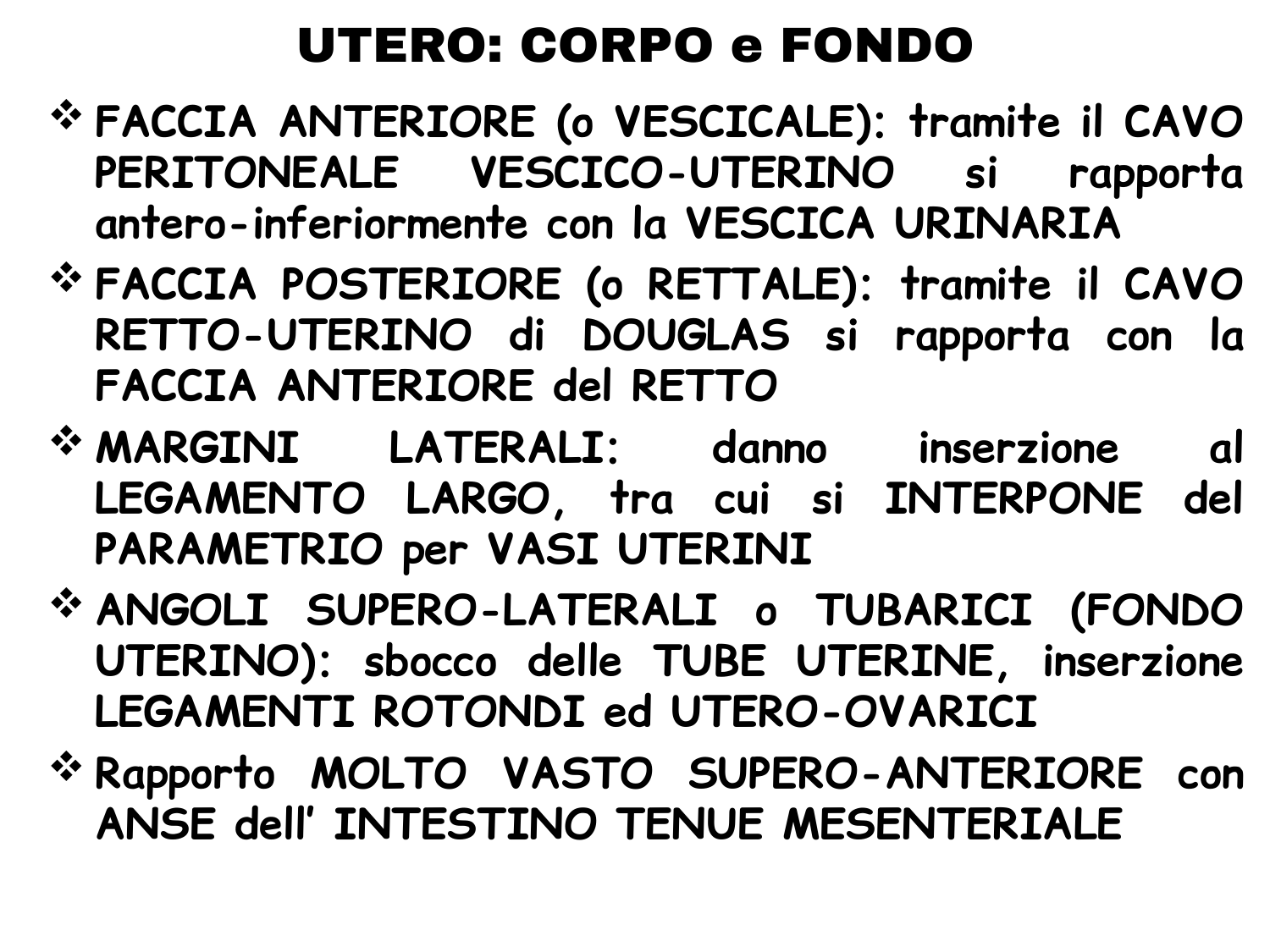

# UTERO: CORPO e FONDO
FACCIA ANTERIORE (o VESCICALE): tramite il CAVO PERITONEALE VESCICO-UTERINO si rapporta antero-inferiormente con la VESCICA URINARIA
FACCIA POSTERIORE (o RETTALE): tramite il CAVO RETTO-UTERINO di DOUGLAS si rapporta con la FACCIA ANTERIORE del RETTO
MARGINI LATERALI: danno inserzione al LEGAMENTO LARGO, tra cui si INTERPONE del PARAMETRIO per VASI UTERINI
ANGOLI SUPERO-LATERALI o TUBARICI (FONDO UTERINO): sbocco delle TUBE UTERINE, inserzione LEGAMENTI ROTONDI ed UTERO-OVARICI
Rapporto MOLTO VASTO SUPERO-ANTERIORE con ANSE dell’ INTESTINO TENUE MESENTERIALE